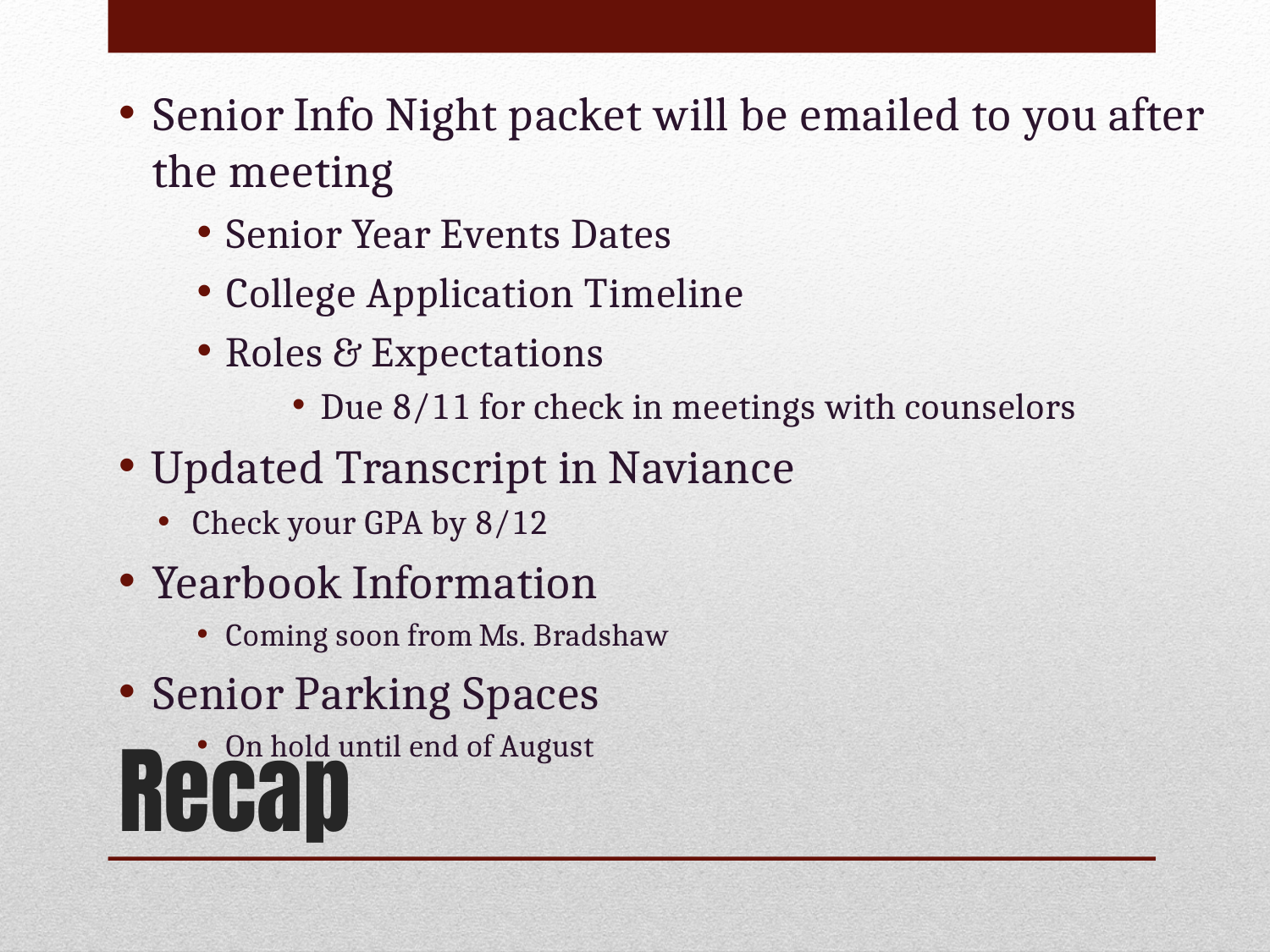

Senior Info Night packet will be emailed to you after the meeting
Senior Year Events Dates
College Application Timeline
Roles & Expectations
Due 8/11 for check in meetings with counselors
Updated Transcript in Naviance
Check your GPA by 8/12
Yearbook Information
Coming soon from Ms. Bradshaw
Senior Parking Spaces
On hold until end of August
# Recap